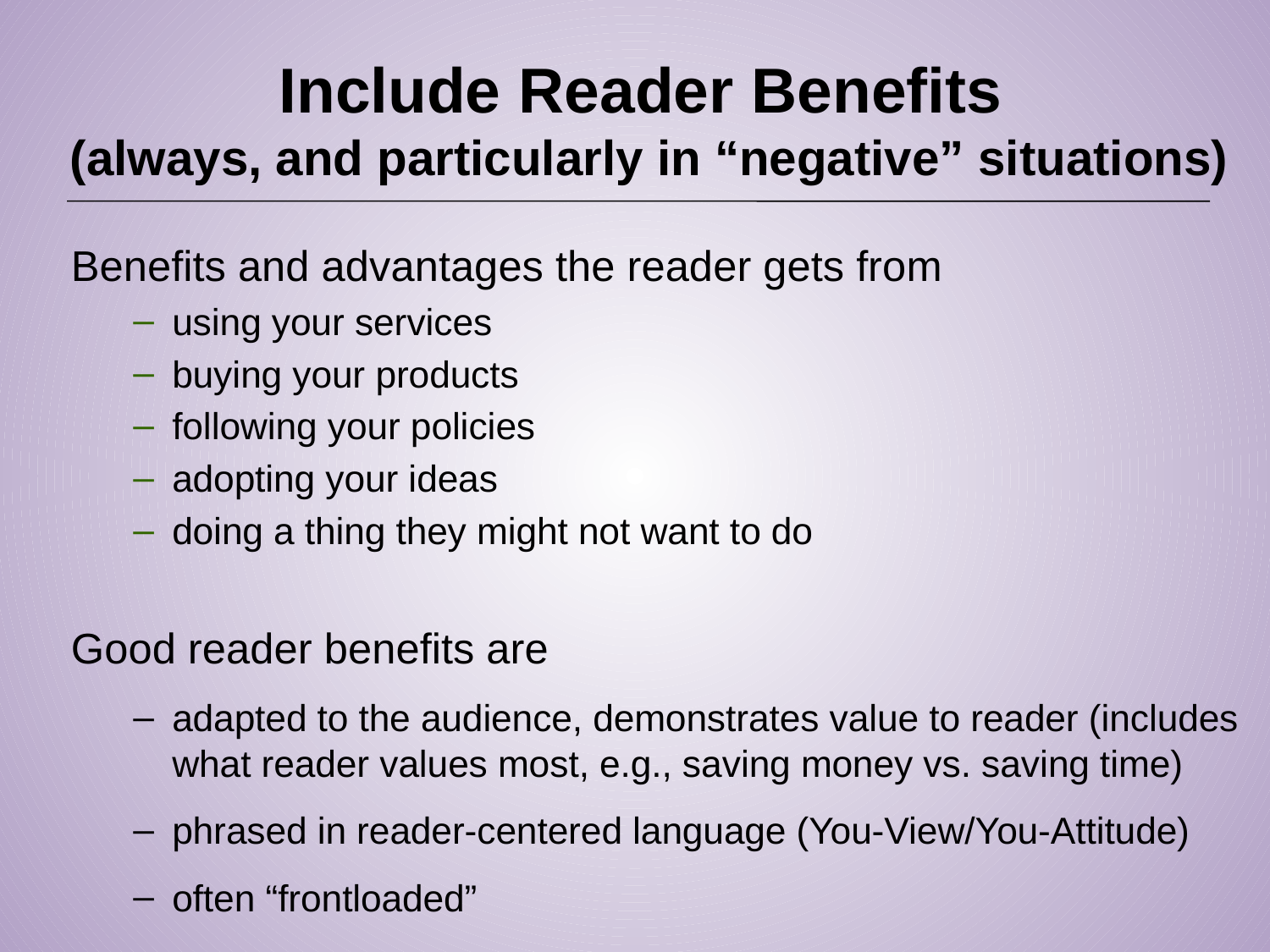

# Include Reader Benefits (always, and particularly in “negative” situations)

Benefits and advantages the reader gets from
using your services
buying your products
following your policies
adopting your ideas
doing a thing they might not want to do

Good reader benefits are
adapted to the audience, demonstrates value to reader (includes what reader values most, e.g., saving money vs. saving time)
phrased in reader-centered language (You-View/You-Attitude)
often “frontloaded”